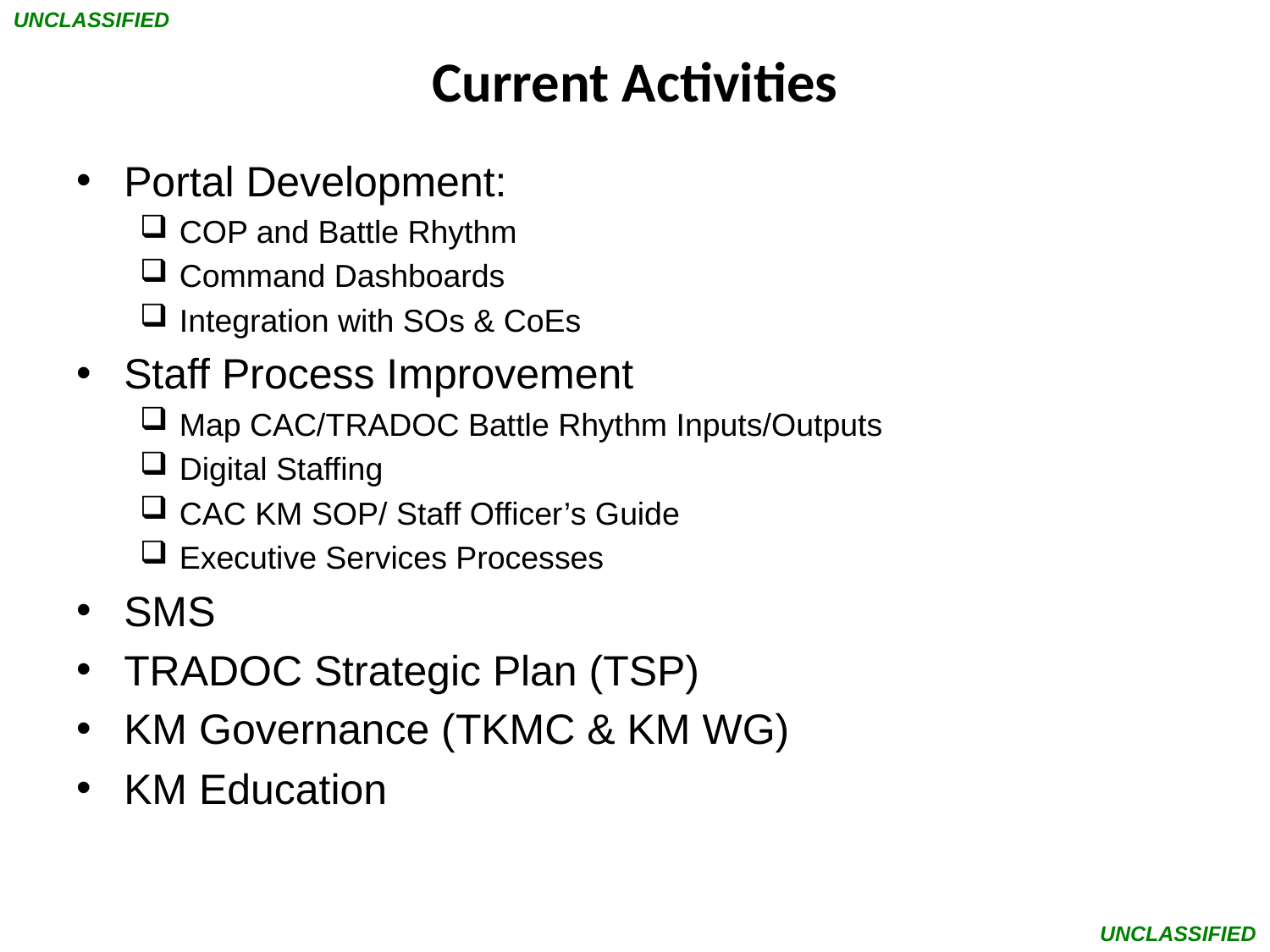

UNCLASSIFIED
# Current Activities
Portal Development:
COP and Battle Rhythm
Command Dashboards
Integration with SOs & CoEs
Staff Process Improvement
Map CAC/TRADOC Battle Rhythm Inputs/Outputs
Digital Staffing
CAC KM SOP/ Staff Officer’s Guide
Executive Services Processes
SMS
TRADOC Strategic Plan (TSP)
KM Governance (TKMC & KM WG)
KM Education
UNCLASSIFIED